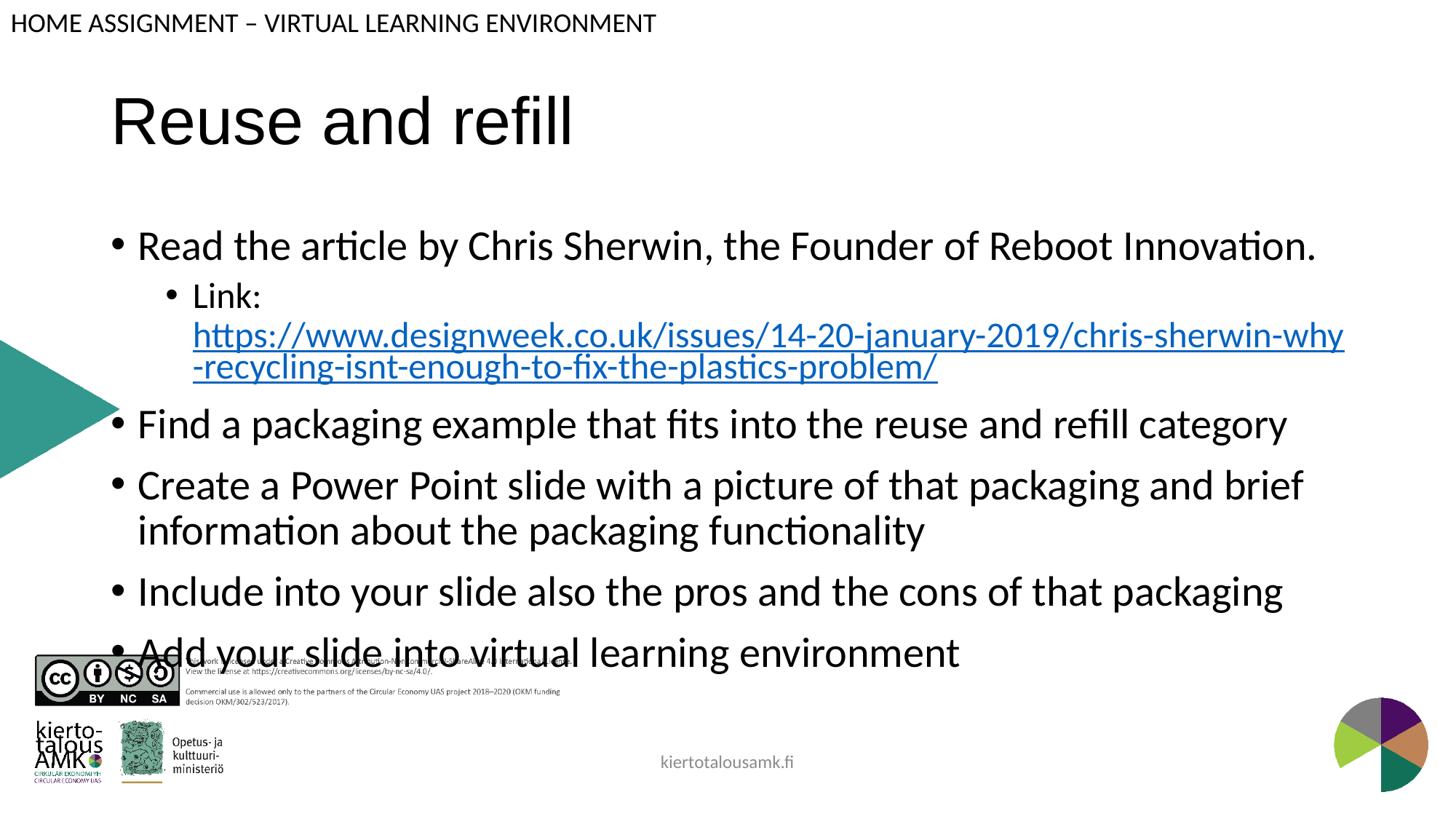

HOME ASSIGNMENT – VIRTUAL LEARNING ENVIRONMENT
# Reuse and refill
Read the article by Chris Sherwin, the Founder of Reboot Innovation.
Link: https://www.designweek.co.uk/issues/14-20-january-2019/chris-sherwin-why-recycling-isnt-enough-to-fix-the-plastics-problem/
Find a packaging example that fits into the reuse and refill category
Create a Power Point slide with a picture of that packaging and brief information about the packaging functionality
Include into your slide also the pros and the cons of that packaging
Add your slide into virtual learning environment
kiertotalousamk.fi